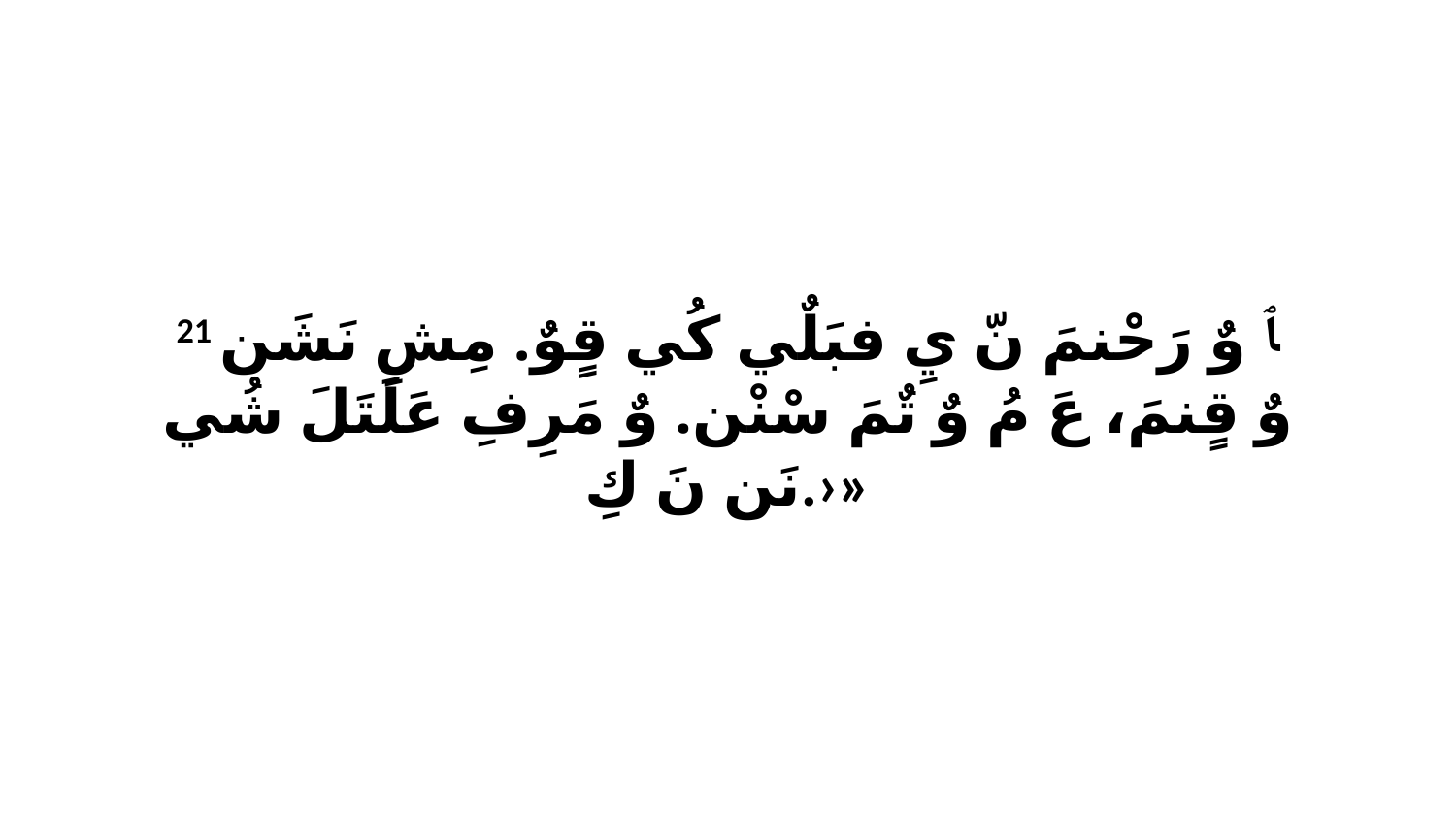

21 ﭑ وٌ رَحْنمَ نّ يِ فبَلٌي كُي قٍوٌ. مِشِ نَشَن وٌ قٍنمَ، عَ مُ وٌ تٌمَ سْنْن. وٌ مَرِفِ عَلَتَلَ شُي نَن نَ كِ.›»